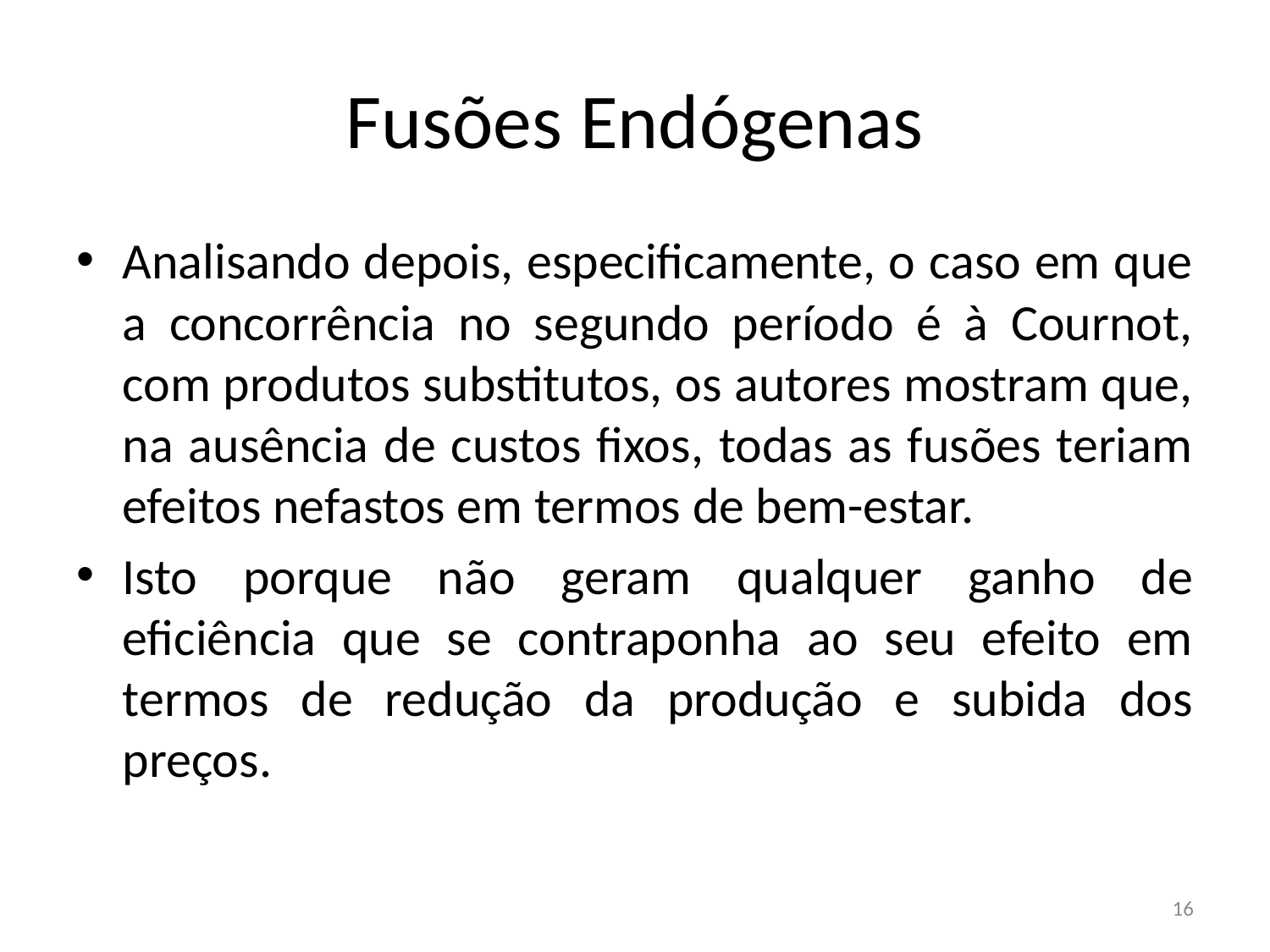

# Fusões Endógenas
Analisando depois, especificamente, o caso em que a concorrência no segundo período é à Cournot, com produtos substitutos, os autores mostram que, na ausência de custos fixos, todas as fusões teriam efeitos nefastos em termos de bem-estar.
Isto porque não geram qualquer ganho de eficiência que se contraponha ao seu efeito em termos de redução da produção e subida dos preços.
16